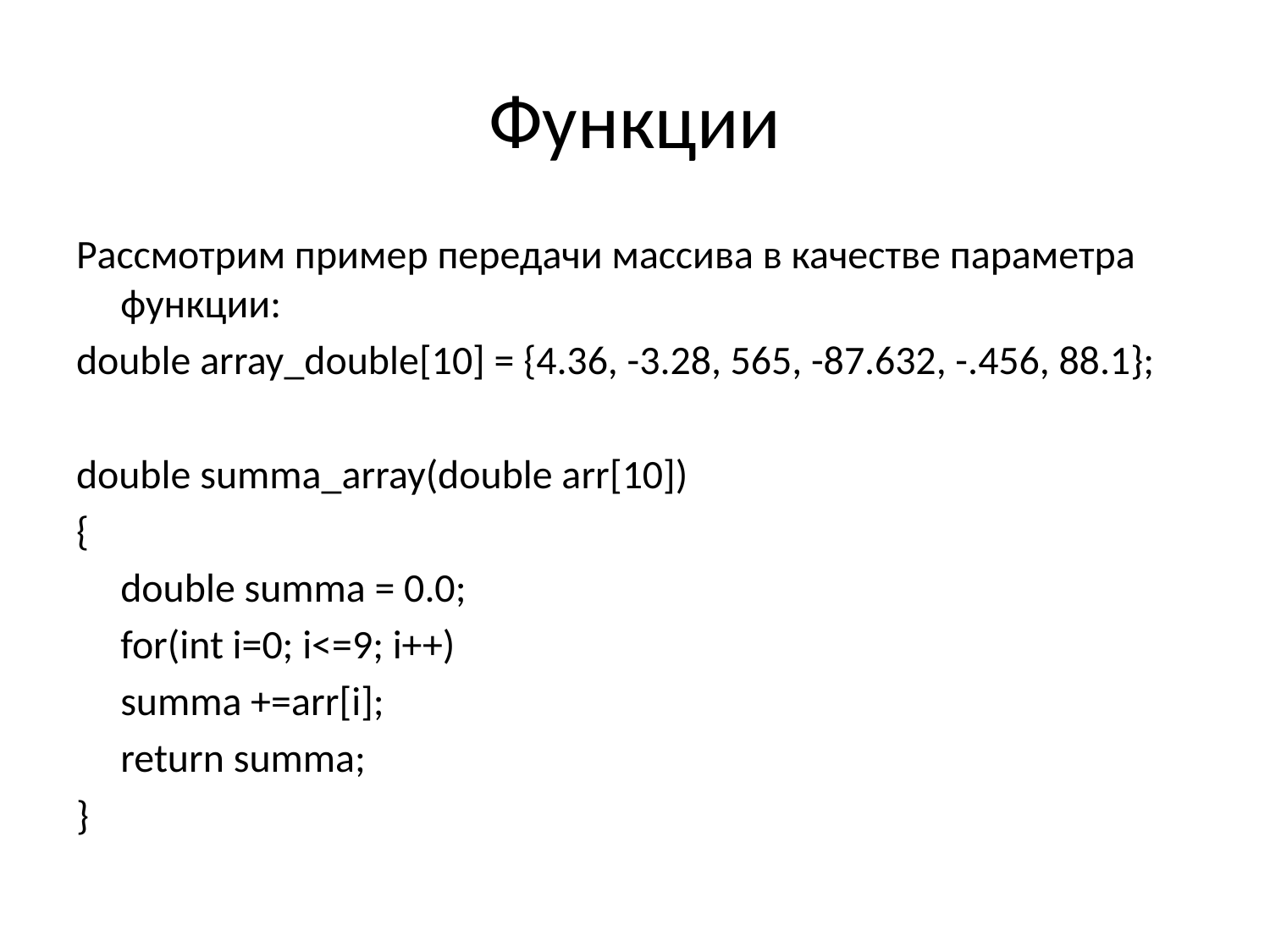

# Функции
Рассмотрим пример передачи массива в качестве параметра функции:
double array_double[10] = {4.36, -3.28, 565, -87.632, -.456, 88.1};

double summa_array(double arr[10])
{
	double summa = 0.0;
	for(int i=0; i<=9; i++)
	summa +=arr[i];
	return summa;
}